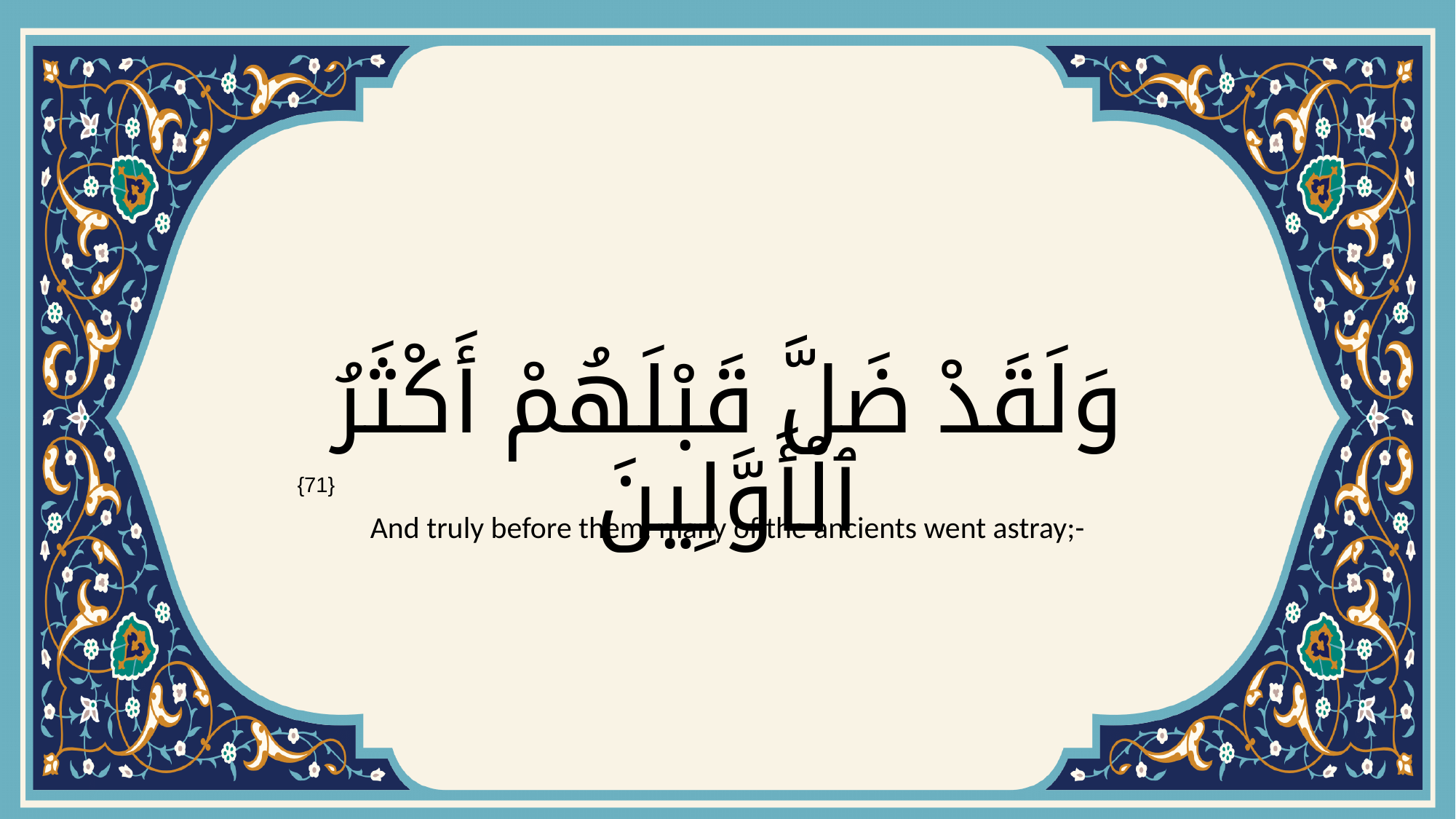

# وَلَقَدْ ضَلَّ قَبْلَهُمْ أَكْثَرُ ٱلْأَوَّلِينَ
{71}
And truly before them, many of the ancients went astray;-